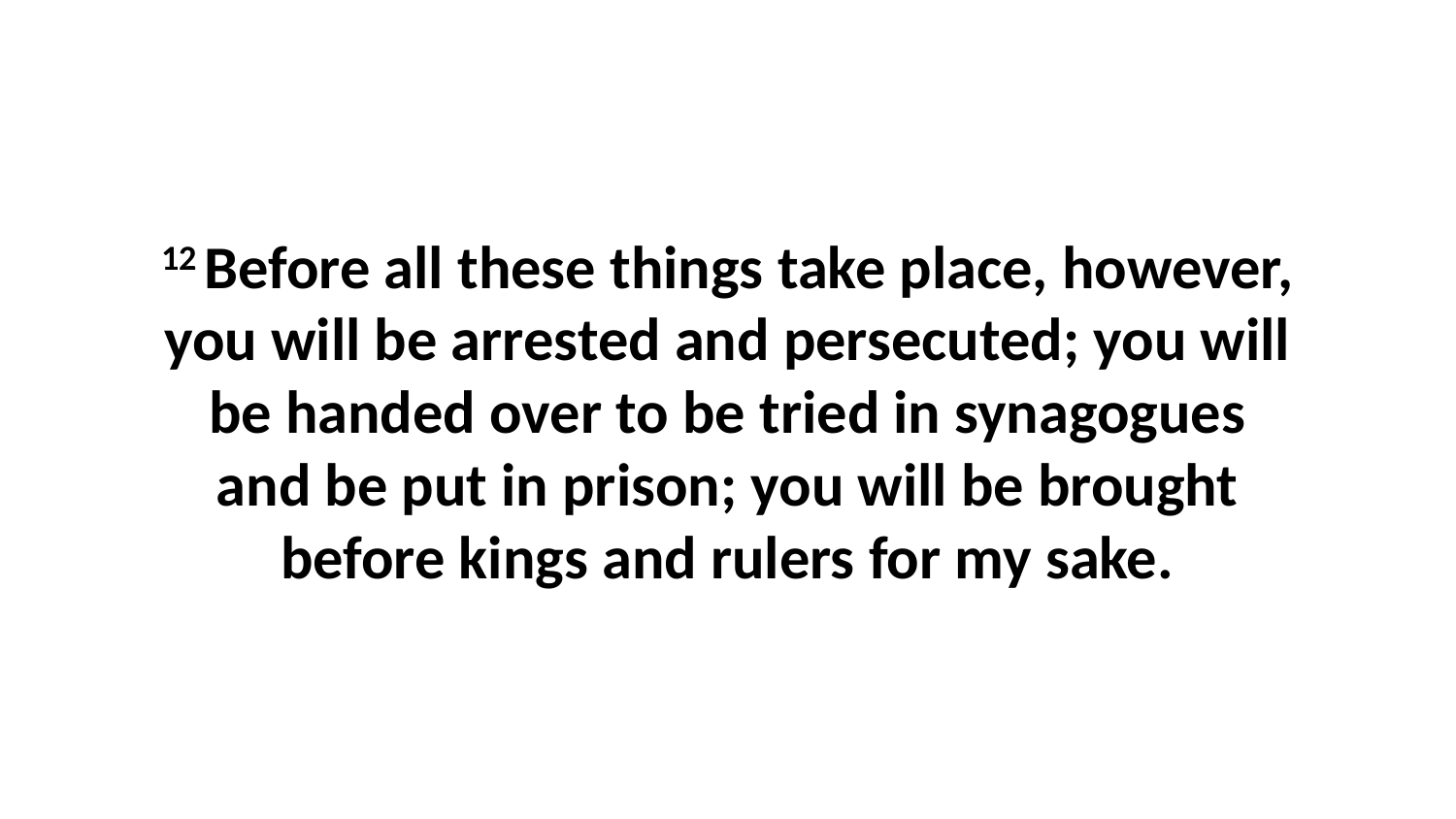

12 Before all these things take place, however, you will be arrested and persecuted; you will be handed over to be tried in synagogues and be put in prison; you will be brought before kings and rulers for my sake.